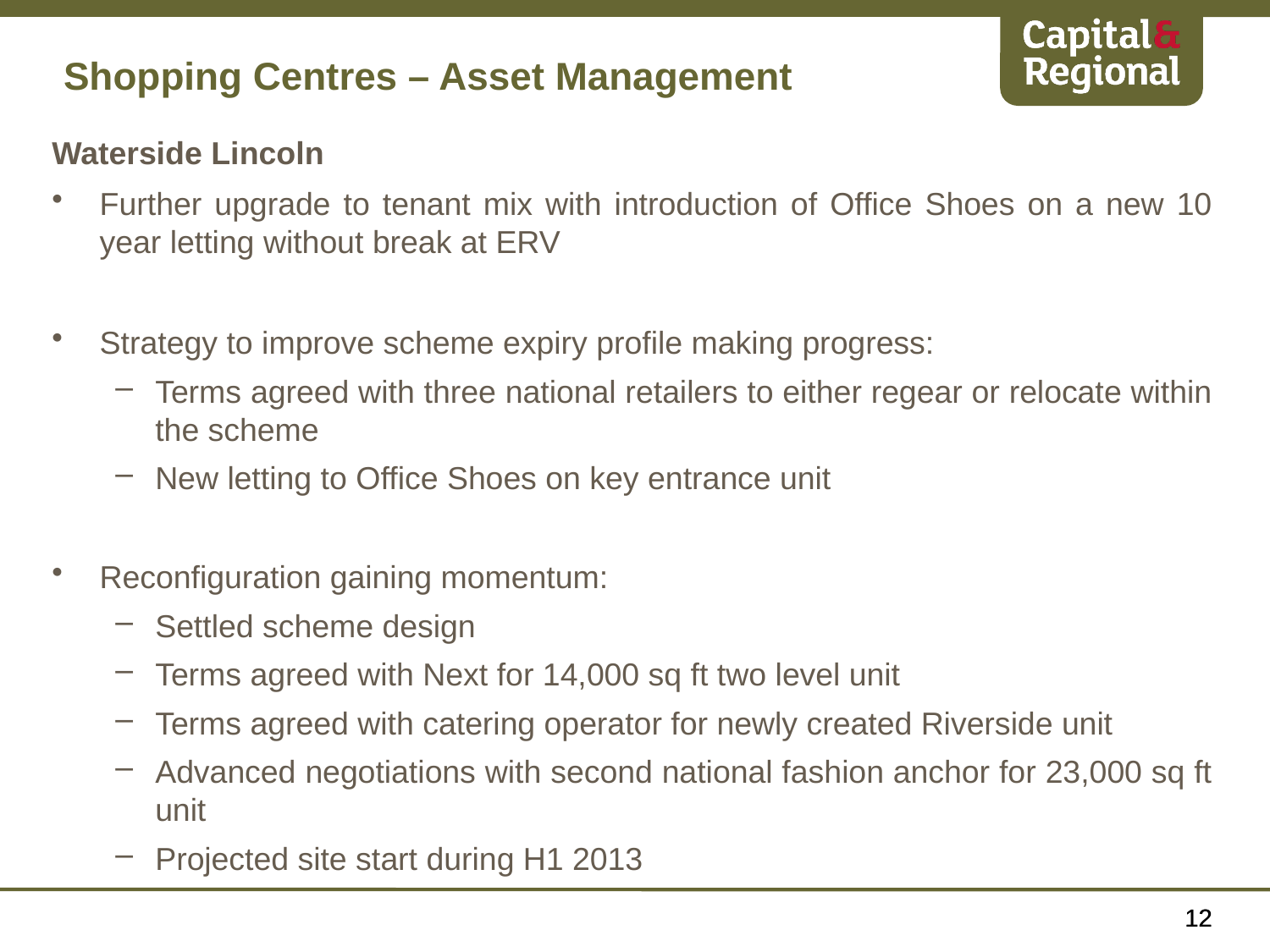

Shopping Centres – Asset Management
Waterside Lincoln
Further upgrade to tenant mix with introduction of Office Shoes on a new 10 year letting without break at ERV

Strategy to improve scheme expiry profile making progress:
Terms agreed with three national retailers to either regear or relocate within the scheme
New letting to Office Shoes on key entrance unit

Reconfiguration gaining momentum:
Settled scheme design
Terms agreed with Next for 14,000 sq ft two level unit
Terms agreed with catering operator for newly created Riverside unit
Advanced negotiations with second national fashion anchor for 23,000 sq ft unit
Projected site start during H1 2013

12
12